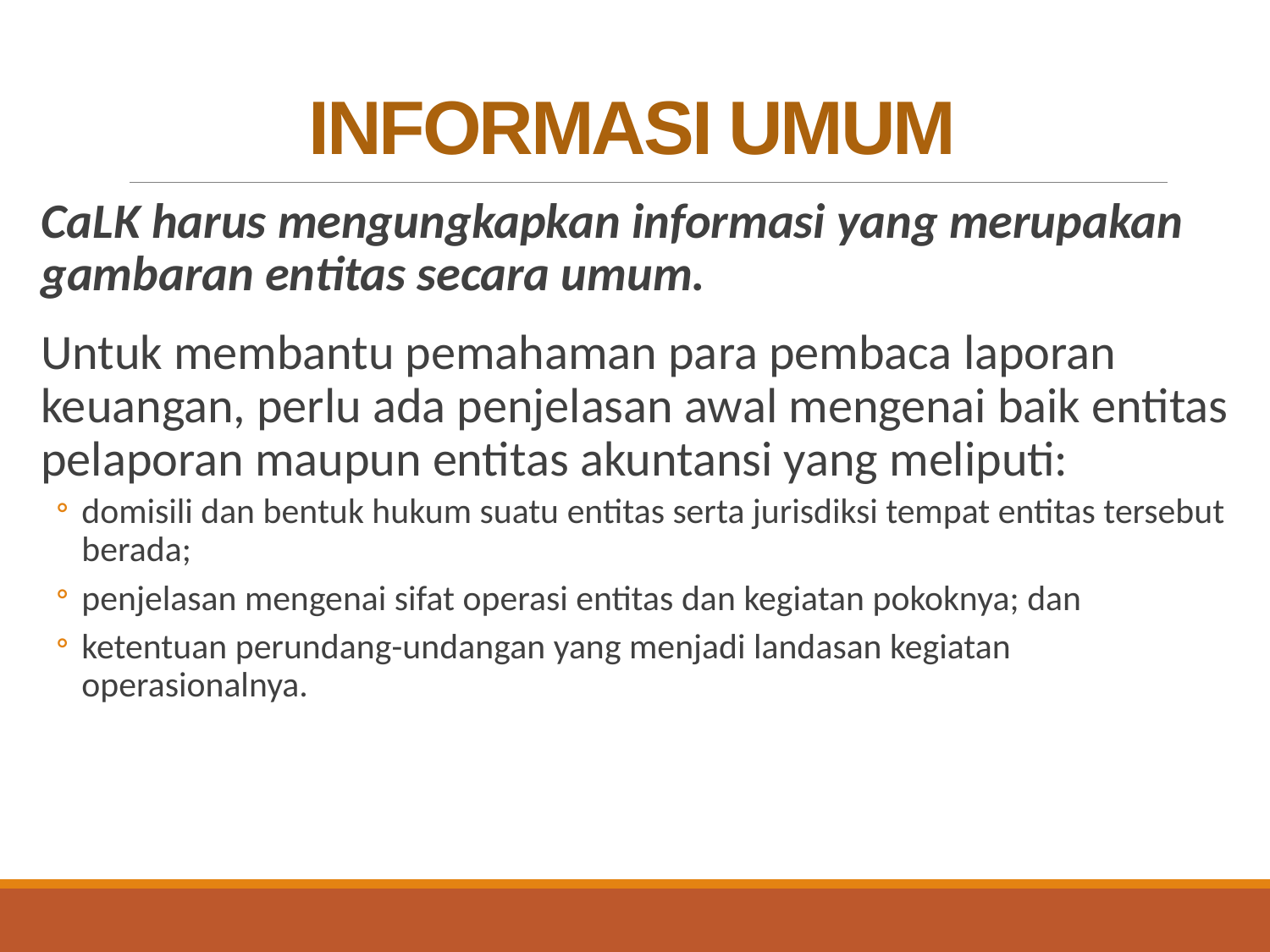

# INFORMASI UMUM
CaLK harus mengungkapkan informasi yang merupakan gambaran entitas secara umum.
Untuk membantu pemahaman para pembaca laporan keuangan, perlu ada penjelasan awal mengenai baik entitas pelaporan maupun entitas akuntansi yang meliputi:
domisili dan bentuk hukum suatu entitas serta jurisdiksi tempat entitas tersebut berada;
penjelasan mengenai sifat operasi entitas dan kegiatan pokoknya; dan
ketentuan perundang-undangan yang menjadi landasan kegiatan operasionalnya.